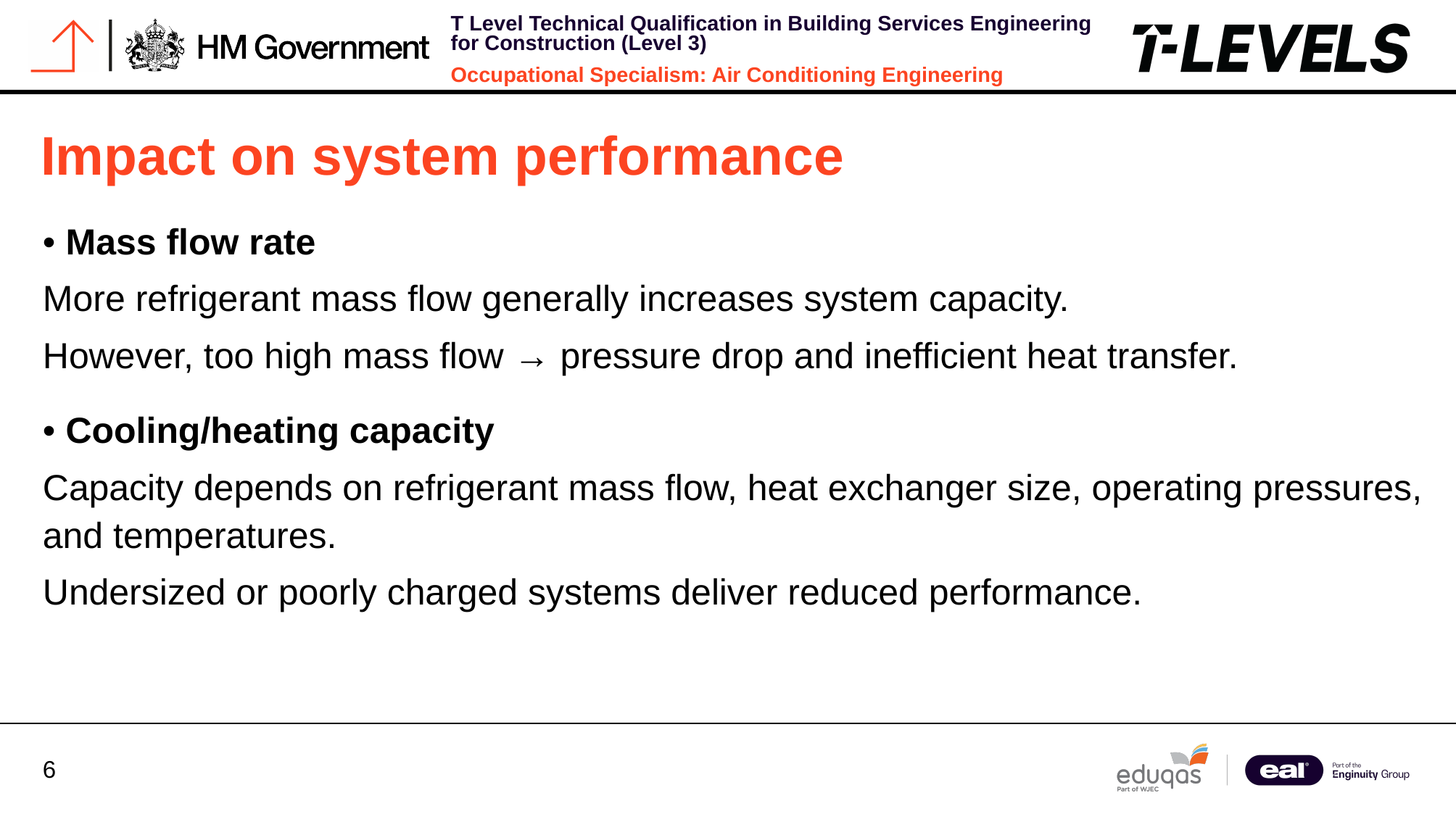

Impact on system performance
• Mass flow rate
More refrigerant mass flow generally increases system capacity.
However, too high mass flow → pressure drop and inefficient heat transfer.
• Cooling/heating capacity
Capacity depends on refrigerant mass flow, heat exchanger size, operating pressures, and temperatures.
Undersized or poorly charged systems deliver reduced performance.